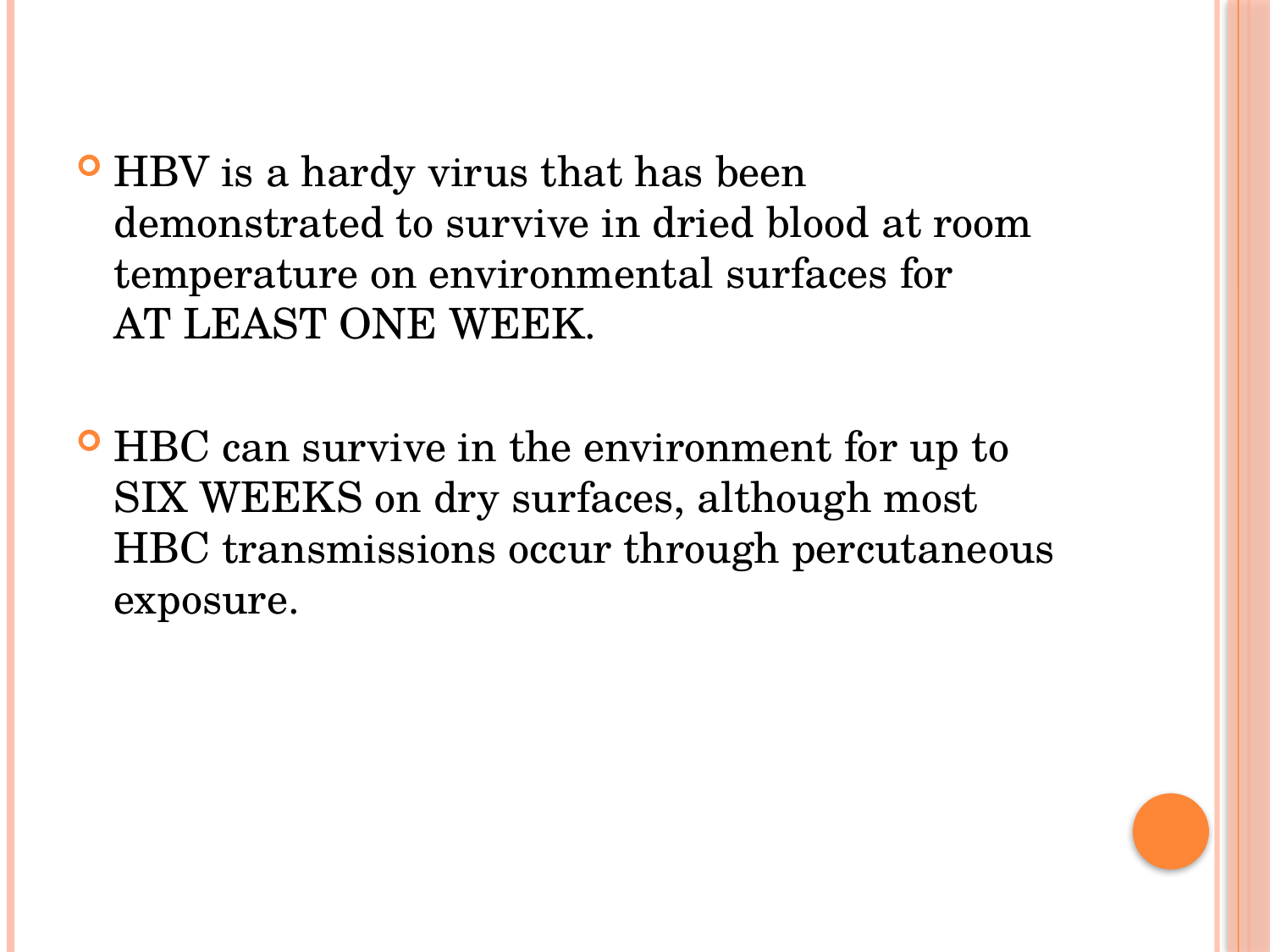

HBV is a hardy virus that has been demonstrated to survive in dried blood at room temperature on environmental surfaces for        AT LEAST ONE WEEK.

HBC can survive in the environment for up to     SIX WEEKS on dry surfaces, although most  HBC transmissions occur through percutaneous exposure.